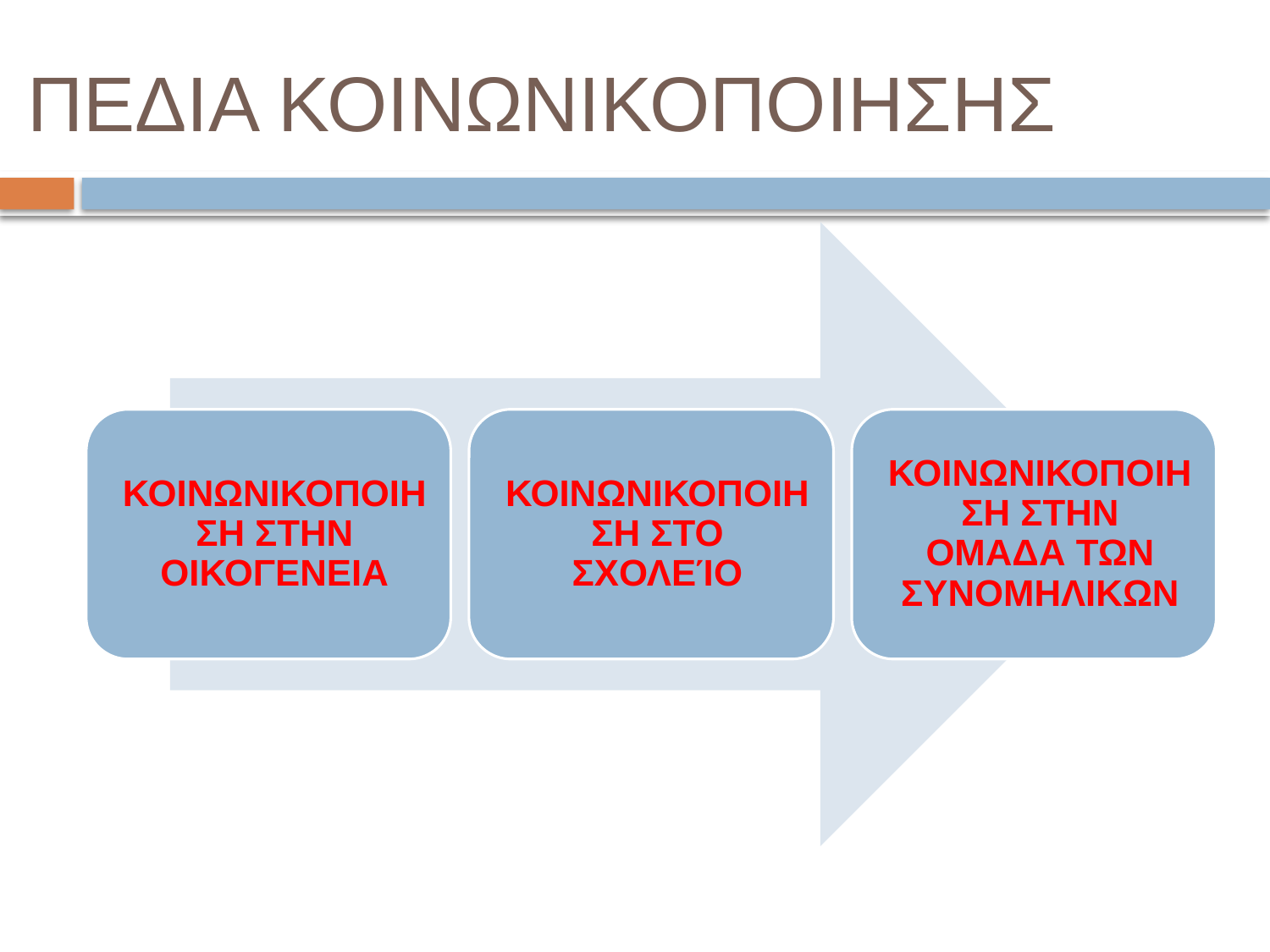

# ΠΕΔΙΑ ΚΟΙΝΩΝΙΚΟΠΟΙΗΣΗΣ
ΚΟΙΝΩΝΙΚΟΠΟΙΗΣΗ ΣΤΗΝ ΟΙΚΟΓΕΝΕΙΑ
ΚΟΙΝΩΝΙΚΟΠΟΙΗΣΗ ΣΤΟ ΣΧΟΛΕΊΟ
ΚΟΙΝΩΝΙΚΟΠΟΙΗΣΗ ΣΤΗΝ ΟΜΑΔΑ ΤΩΝ ΣΥΝΟΜΗΛΙΚΩΝ